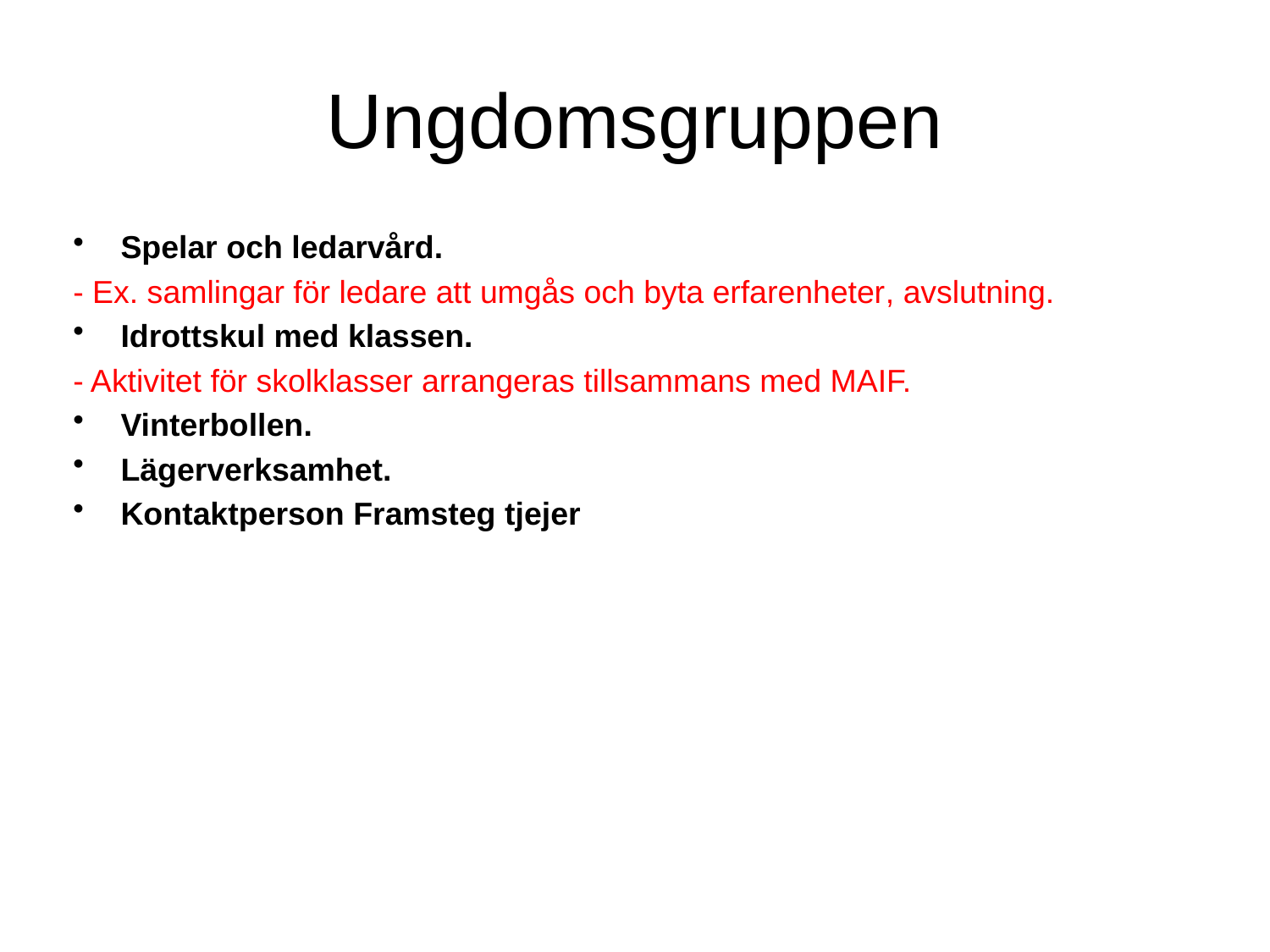

# Ungdomsgruppen
Spelar och ledarvård.
- Ex. samlingar för ledare att umgås och byta erfarenheter, avslutning.
Idrottskul med klassen.
- Aktivitet för skolklasser arrangeras tillsammans med MAIF.
Vinterbollen.
Lägerverksamhet.
Kontaktperson Framsteg tjejer